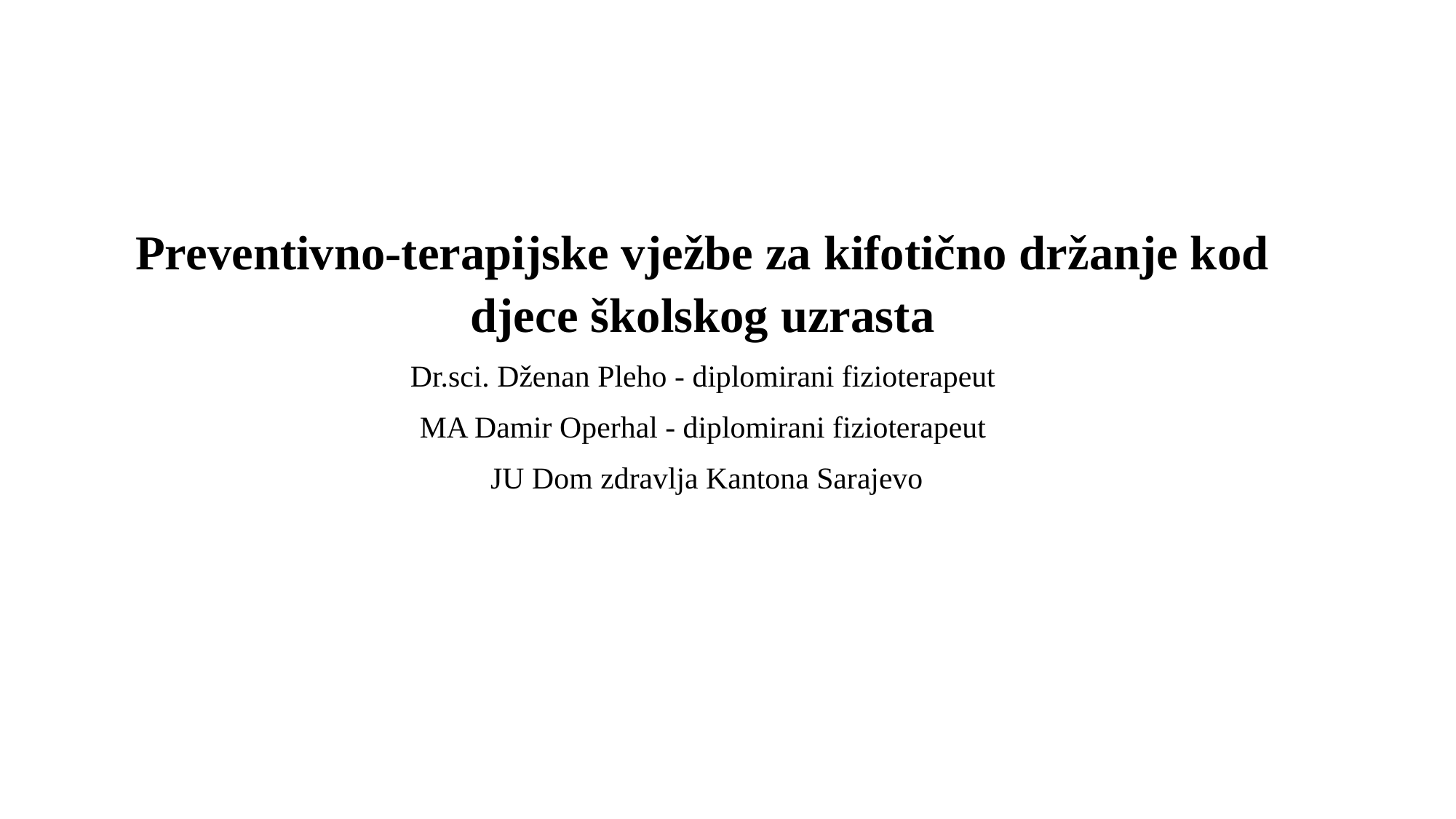

Preventivno-terapijske vježbe za kifotično držanje kod djece školskog uzrasta
Dr.sci. Dženan Pleho - diplomirani fizioterapeut
MA Damir Operhal - diplomirani fizioterapeut
 JU Dom zdravlja Kantona Sarajevo